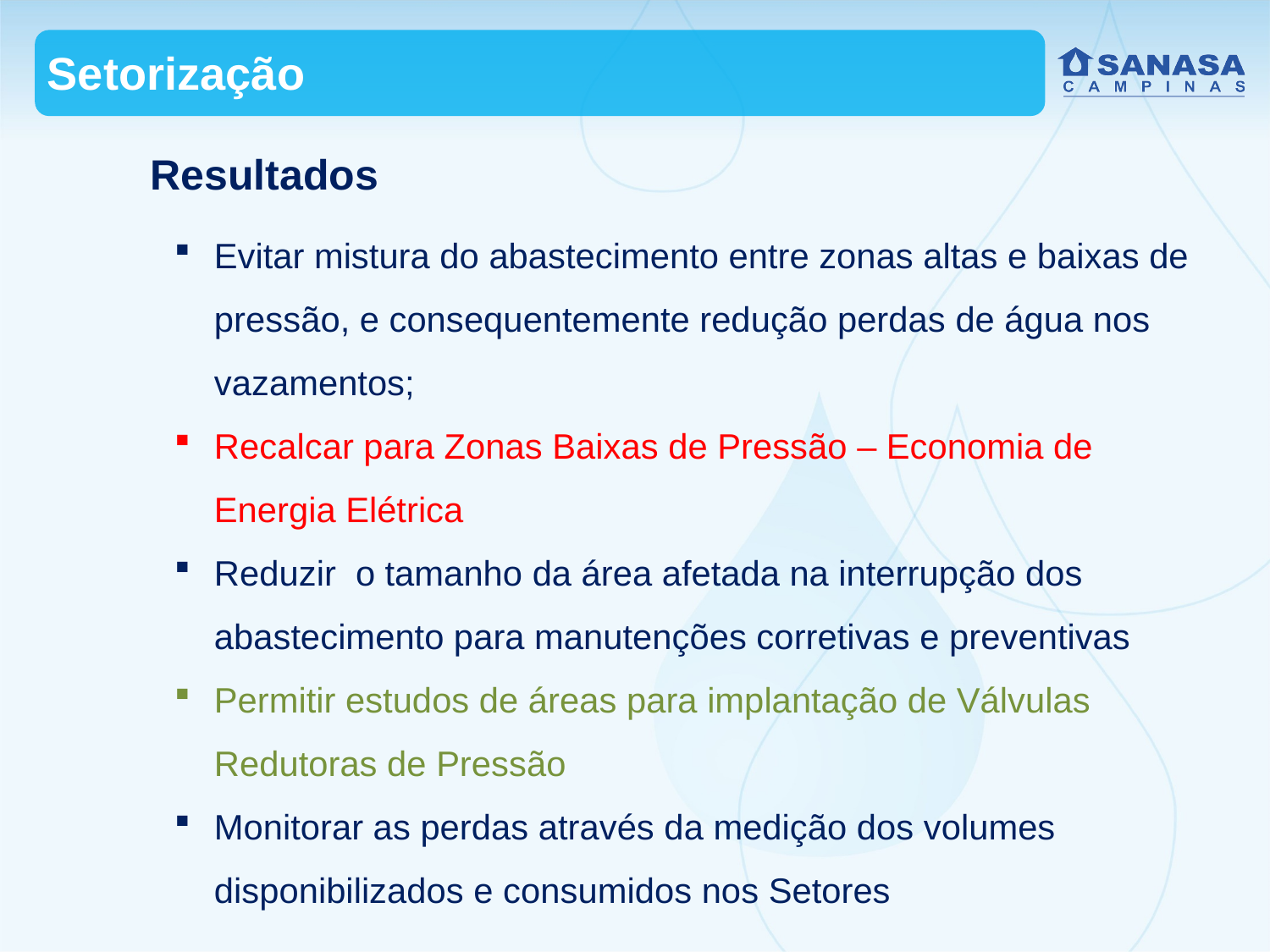

Setorização
Resultados
Evitar mistura do abastecimento entre zonas altas e baixas de pressão, e consequentemente redução perdas de água nos vazamentos;
Recalcar para Zonas Baixas de Pressão – Economia de Energia Elétrica
Reduzir  o tamanho da área afetada na interrupção dos abastecimento para manutenções corretivas e preventivas
Permitir estudos de áreas para implantação de Válvulas Redutoras de Pressão
Monitorar as perdas através da medição dos volumes disponibilizados e consumidos nos Setores